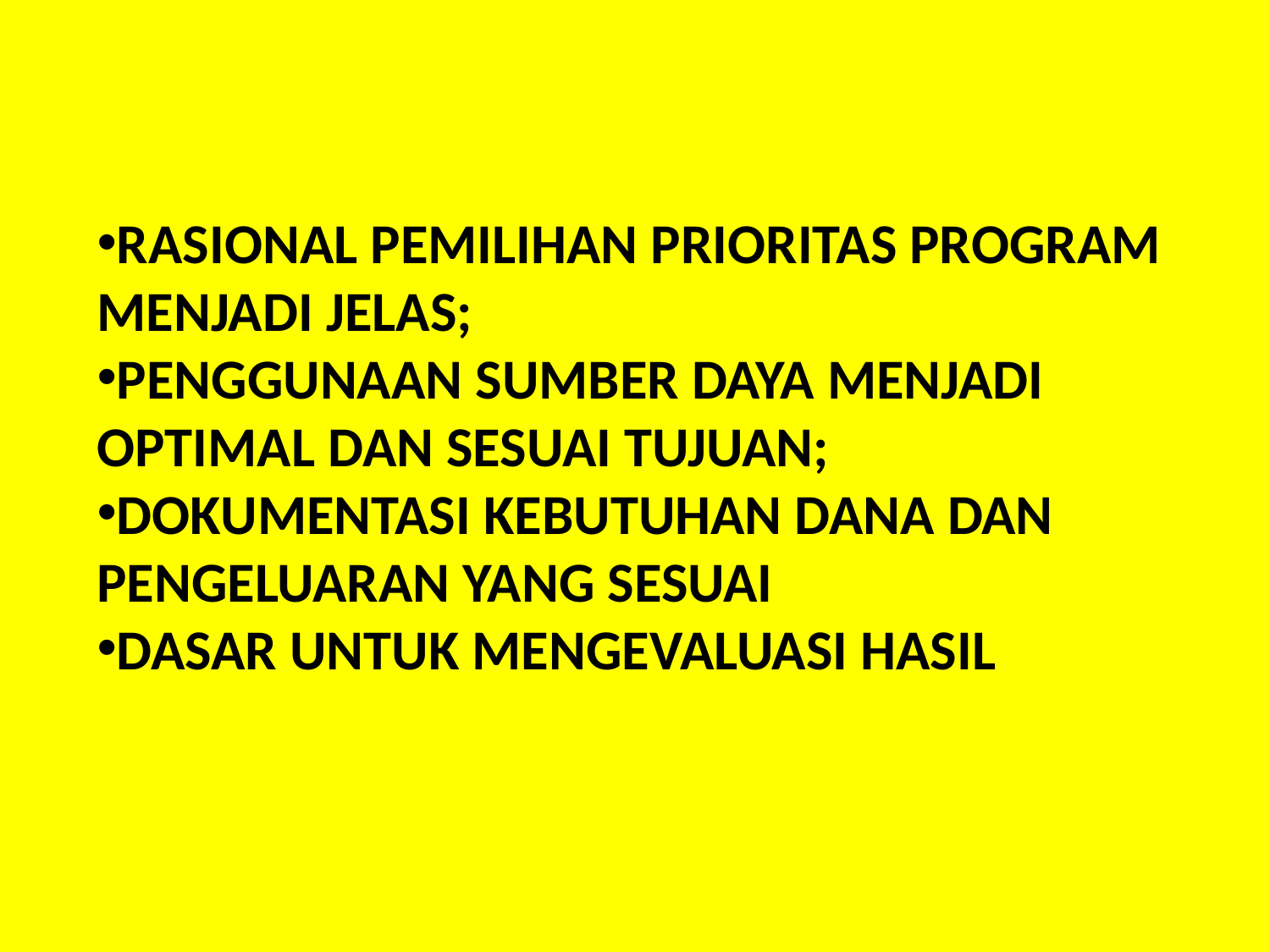

RASIONAL PEMILIHAN PRIORITAS PROGRAM MENJADI JELAS;
PENGGUNAAN SUMBER DAYA MENJADI OPTIMAL DAN SESUAI TUJUAN;
DOKUMENTASI KEBUTUHAN DANA DAN PENGELUARAN YANG SESUAI
DASAR UNTUK MENGEVALUASI HASIL